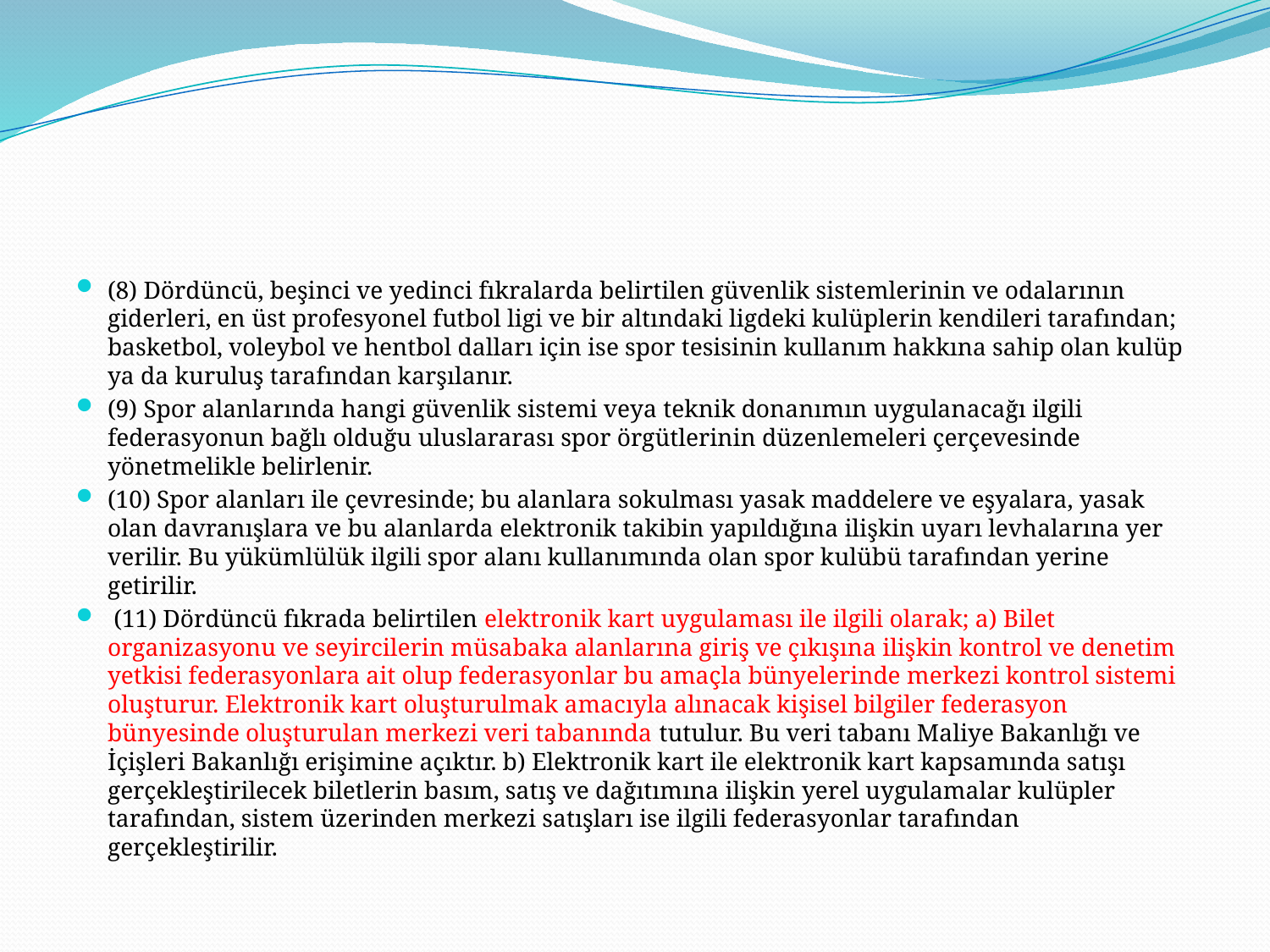

#
(8) Dördüncü, beşinci ve yedinci fıkralarda belirtilen güvenlik sistemlerinin ve odalarının giderleri, en üst profesyonel futbol ligi ve bir altındaki ligdeki kulüplerin kendileri tarafından; basketbol, voleybol ve hentbol dalları için ise spor tesisinin kullanım hakkına sahip olan kulüp ya da kuruluş tarafından karşılanır.
(9) Spor alanlarında hangi güvenlik sistemi veya teknik donanımın uygulanacağı ilgili federasyonun bağlı olduğu uluslararası spor örgütlerinin düzenlemeleri çerçevesinde yönetmelikle belirlenir.
(10) Spor alanları ile çevresinde; bu alanlara sokulması yasak maddelere ve eşyalara, yasak olan davranışlara ve bu alanlarda elektronik takibin yapıldığına ilişkin uyarı levhalarına yer verilir. Bu yükümlülük ilgili spor alanı kullanımında olan spor kulübü tarafından yerine getirilir.
 (11) Dördüncü fıkrada belirtilen elektronik kart uygulaması ile ilgili olarak; a) Bilet organizasyonu ve seyircilerin müsabaka alanlarına giriş ve çıkışına ilişkin kontrol ve denetim yetkisi federasyonlara ait olup federasyonlar bu amaçla bünyelerinde merkezi kontrol sistemi oluşturur. Elektronik kart oluşturulmak amacıyla alınacak kişisel bilgiler federasyon bünyesinde oluşturulan merkezi veri tabanında tutulur. Bu veri tabanı Maliye Bakanlığı ve İçişleri Bakanlığı erişimine açıktır. b) Elektronik kart ile elektronik kart kapsamında satışı gerçekleştirilecek biletlerin basım, satış ve dağıtımına ilişkin yerel uygulamalar kulüpler tarafından, sistem üzerinden merkezi satışları ise ilgili federasyonlar tarafından gerçekleştirilir.